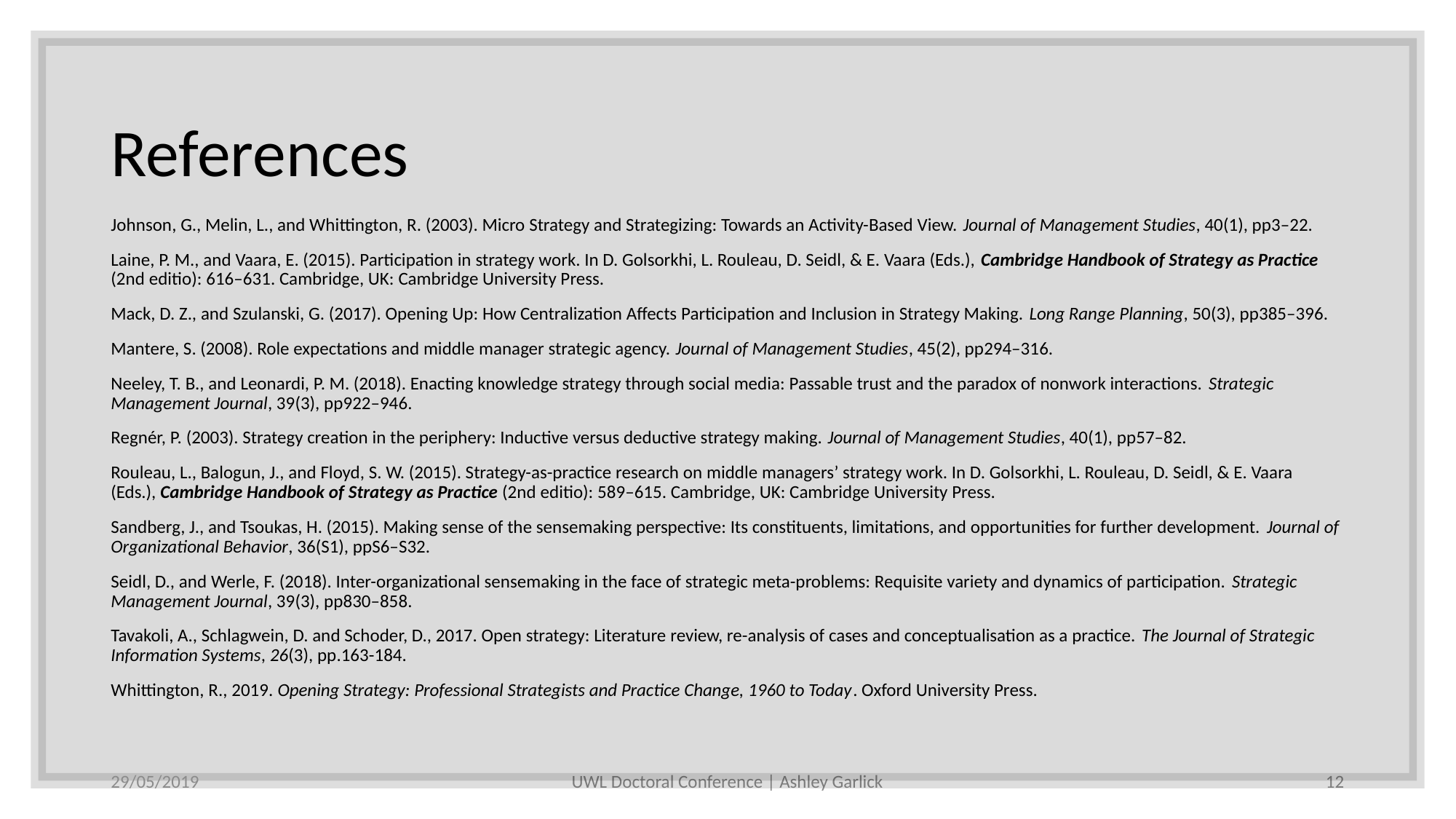

# References
Johnson, G., Melin, L., and Whittington, R. (2003). Micro Strategy and Strategizing: Towards an Activity-Based View. Journal of Management Studies, 40(1), pp3–22.
Laine, P. M., and Vaara, E. (2015). Participation in strategy work. In D. Golsorkhi, L. Rouleau, D. Seidl, & E. Vaara (Eds.), Cambridge Handbook of Strategy as Practice (2nd editio): 616–631. Cambridge, UK: Cambridge University Press.
Mack, D. Z., and Szulanski, G. (2017). Opening Up: How Centralization Affects Participation and Inclusion in Strategy Making. Long Range Planning, 50(3), pp385–396.
Mantere, S. (2008). Role expectations and middle manager strategic agency. Journal of Management Studies, 45(2), pp294–316.
Neeley, T. B., and Leonardi, P. M. (2018). Enacting knowledge strategy through social media: Passable trust and the paradox of nonwork interactions. Strategic Management Journal, 39(3), pp922–946.
Regnér, P. (2003). Strategy creation in the periphery: Inductive versus deductive strategy making. Journal of Management Studies, 40(1), pp57–82.
Rouleau, L., Balogun, J., and Floyd, S. W. (2015). Strategy-as-practice research on middle managers’ strategy work. In D. Golsorkhi, L. Rouleau, D. Seidl, & E. Vaara (Eds.), Cambridge Handbook of Strategy as Practice (2nd editio): 589–615. Cambridge, UK: Cambridge University Press.
Sandberg, J., and Tsoukas, H. (2015). Making sense of the sensemaking perspective: Its constituents, limitations, and opportunities for further development. Journal of Organizational Behavior, 36(S1), ppS6–S32.
Seidl, D., and Werle, F. (2018). Inter-organizational sensemaking in the face of strategic meta-problems: Requisite variety and dynamics of participation. Strategic Management Journal, 39(3), pp830–858.
Tavakoli, A., Schlagwein, D. and Schoder, D., 2017. Open strategy: Literature review, re-analysis of cases and conceptualisation as a practice. The Journal of Strategic Information Systems, 26(3), pp.163-184.
Whittington, R., 2019. Opening Strategy: Professional Strategists and Practice Change, 1960 to Today. Oxford University Press.

29/05/2019
UWL Doctoral Conference | Ashley Garlick
12